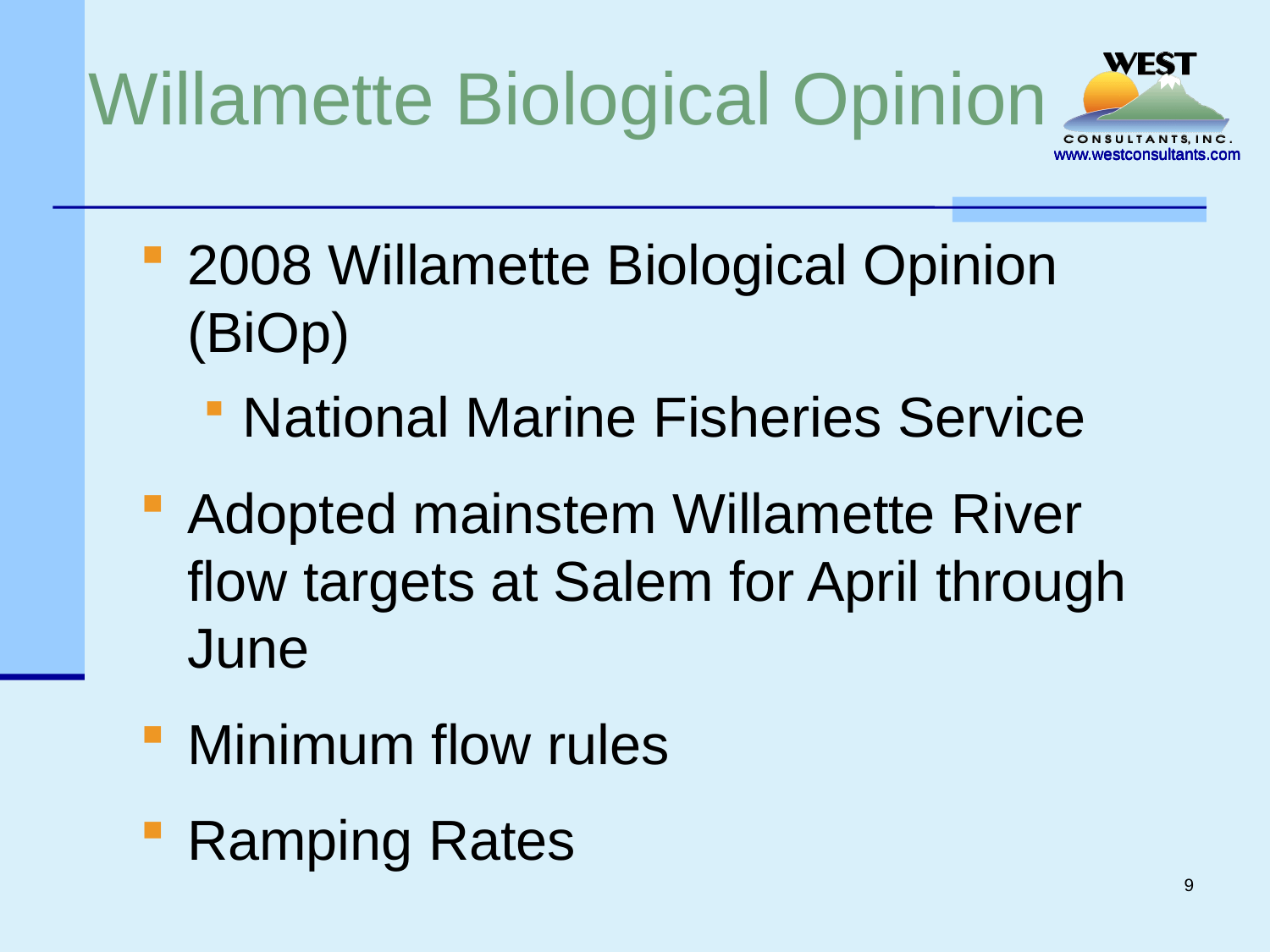

# Willamette Biological Opinion
2008 Willamette Biological Opinion (BiOp)
National Marine Fisheries Service
Adopted mainstem Willamette River flow targets at Salem for April through June
Minimum flow rules
Ramping Rates
9